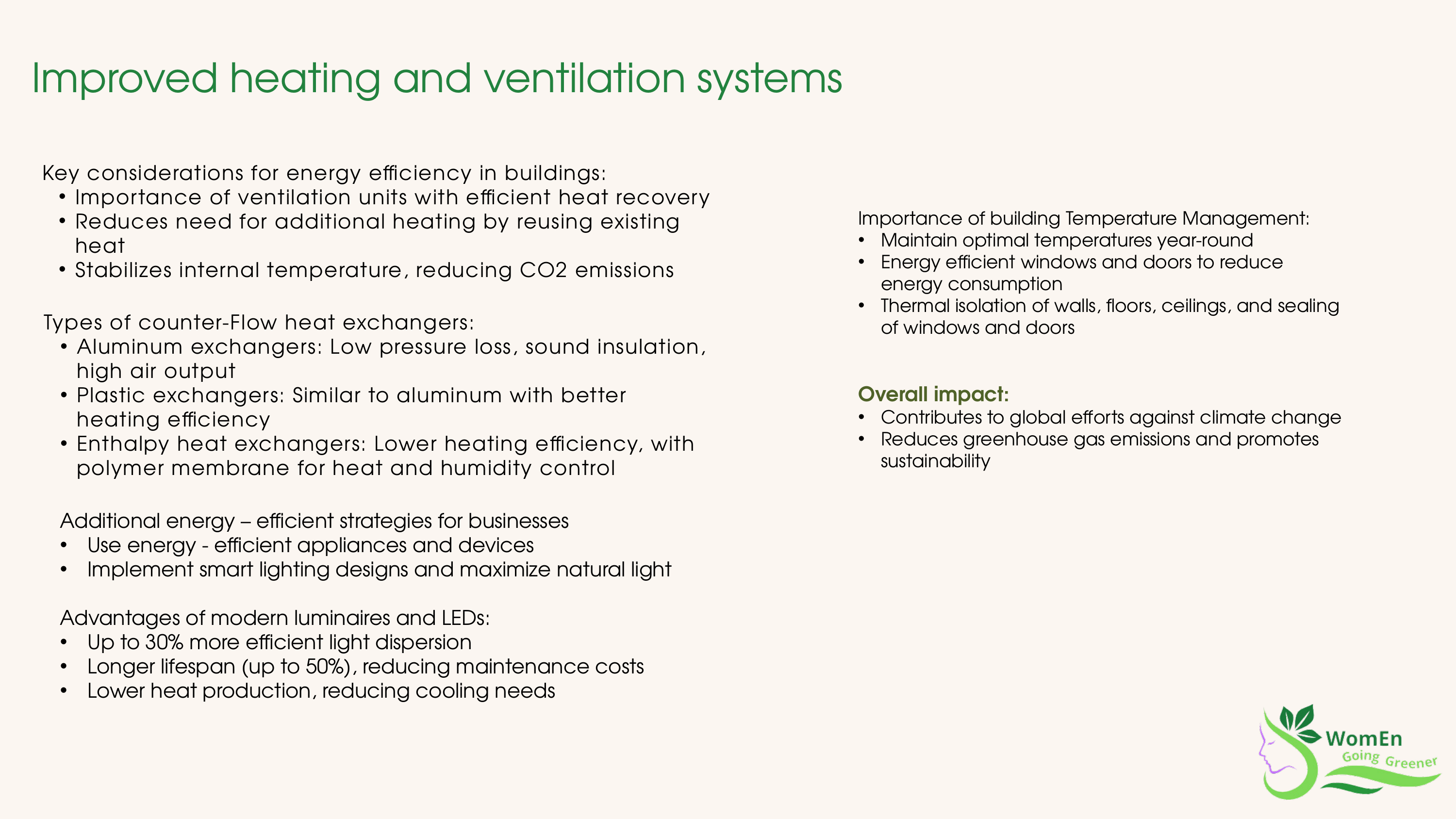

Improved heating and ventilation systems
Key considerations for energy efficiency in buildings:
Importance of ventilation units with efficient heat recovery
Reduces need for additional heating by reusing existing heat
Stabilizes internal temperature, reducing CO2 emissions

Importance of building Temperature Management:
Maintain optimal temperatures year-round
Energy efficient windows and doors to reduce energy consumption
Thermal isolation of walls, floors, ceilings, and sealing of windows and doors

Overall impact:
Contributes to global efforts against climate change
Reduces greenhouse gas emissions and promotes sustainability

Types of counter-Flow heat exchangers:
Aluminum exchangers: Low pressure loss, sound insulation, high air output
Plastic exchangers: Similar to aluminum with better heating efficiency
Enthalpy heat exchangers: Lower heating efficiency, with polymer membrane for heat and humidity control

Additional energy – efficient strategies for businesses
Use energy - efficient appliances and devices
Implement smart lighting designs and maximize natural light

Advantages of modern luminaires and LEDs:
Up to 30% more efficient light dispersion
Longer lifespan (up to 50%), reducing maintenance costs
Lower heat production, reducing cooling needs

point